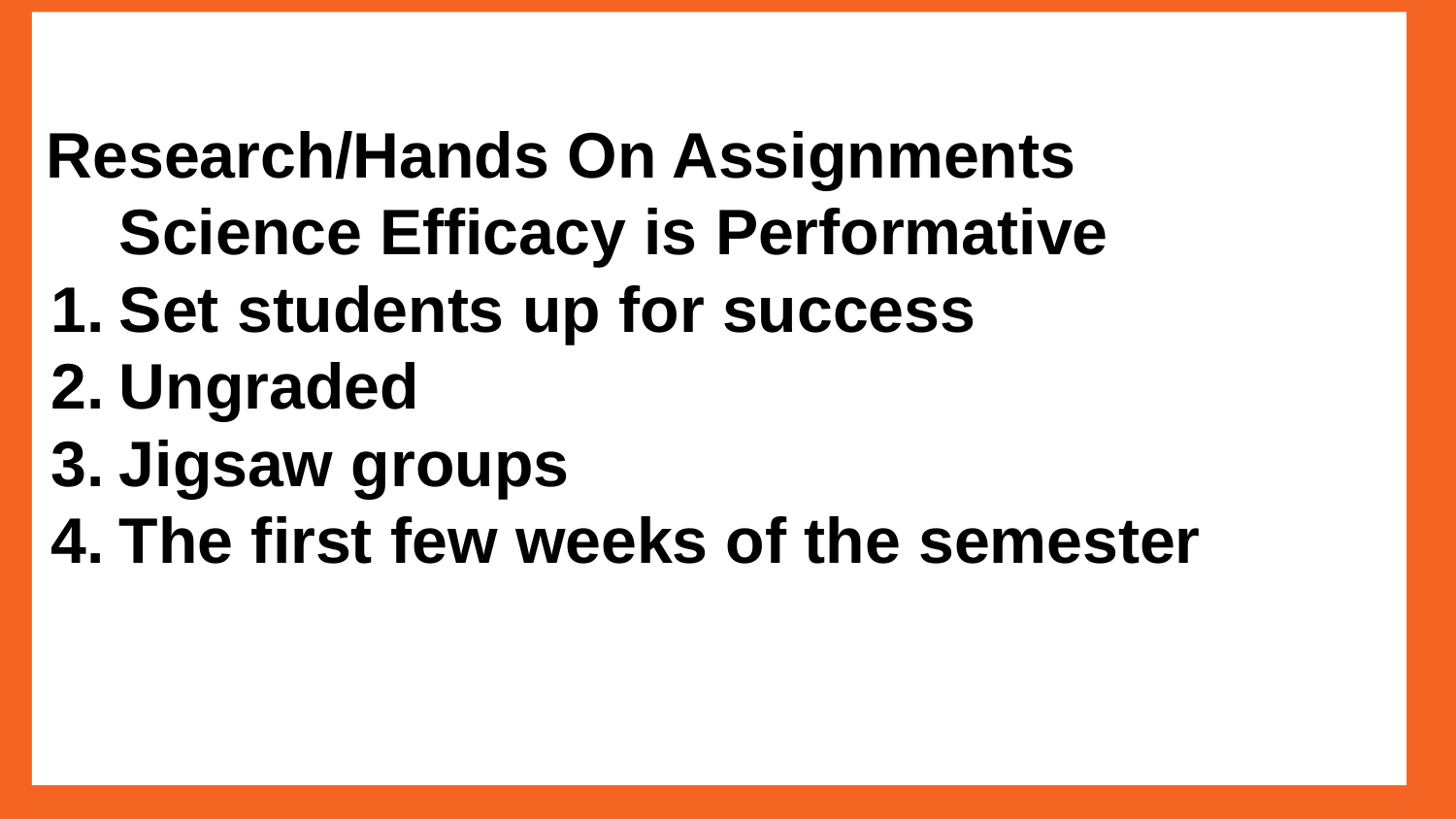

# Research/Hands On Assignments
Science Efficacy is Performative
Set students up for success
Ungraded
Jigsaw groups
The first few weeks of the semester